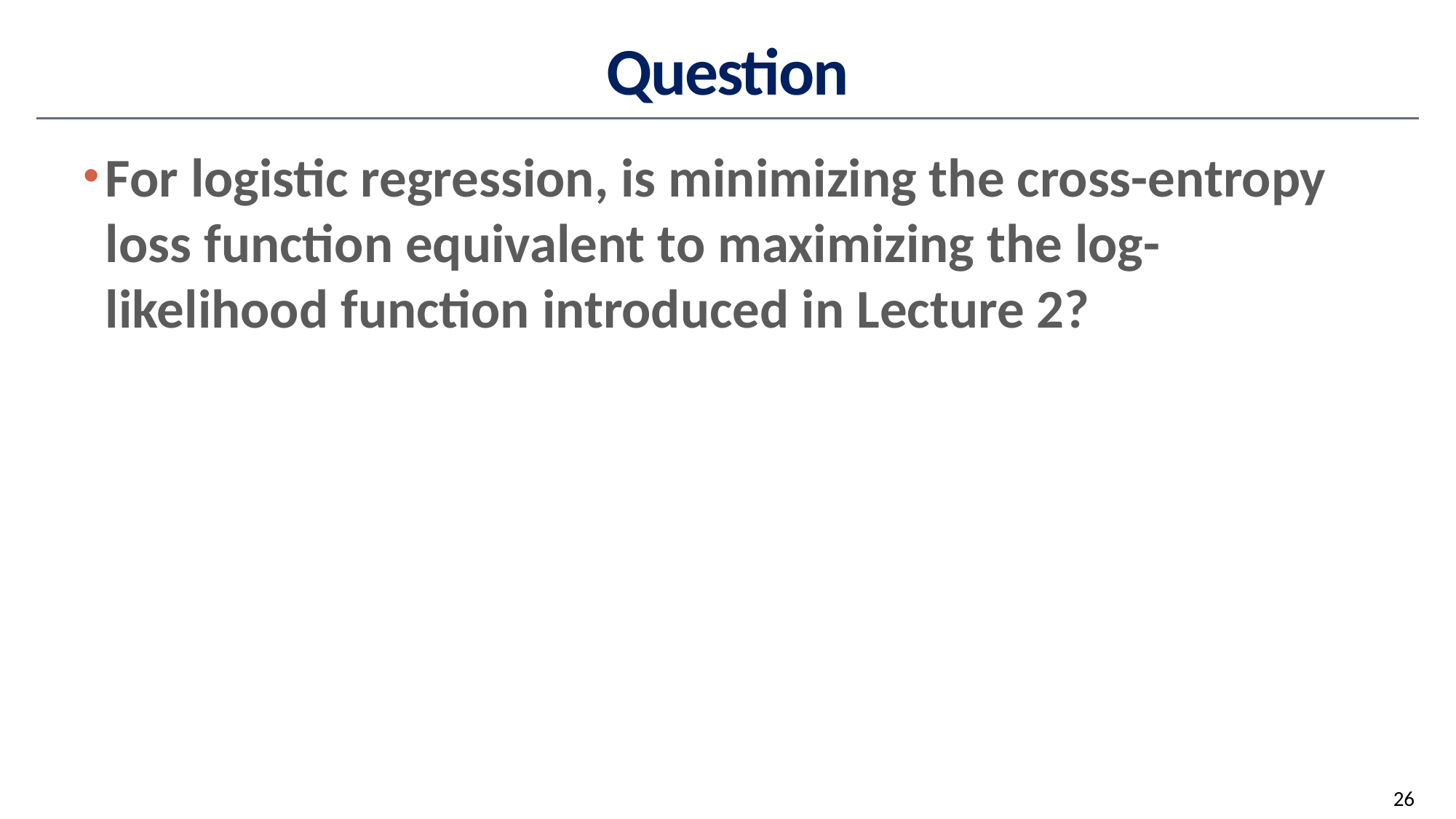

# Question
For logistic regression, is minimizing the cross-entropy loss function equivalent to maximizing the log-likelihood function introduced in Lecture 2?

26